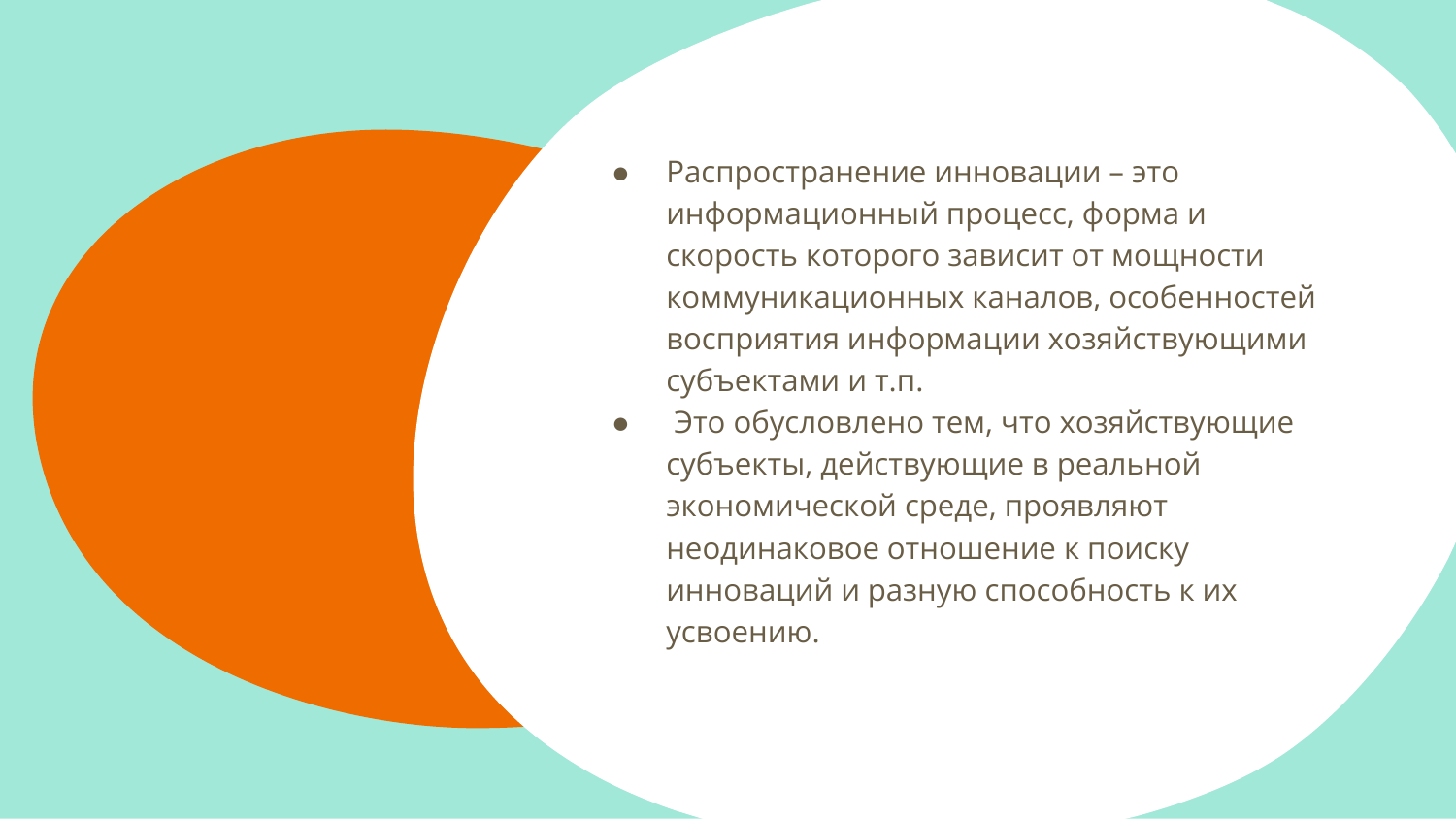

Распространение инновации – это информационный процесс, форма и скорость которого зависит от мощности коммуникационных каналов, особенностей восприятия информации хозяйствующими субъектами и т.п.
 Это обусловлено тем, что хозяйствующие субъекты, действующие в реальной экономической среде, проявляют неодинаковое отношение к поиску инноваций и разную способность к их усвоению.
#